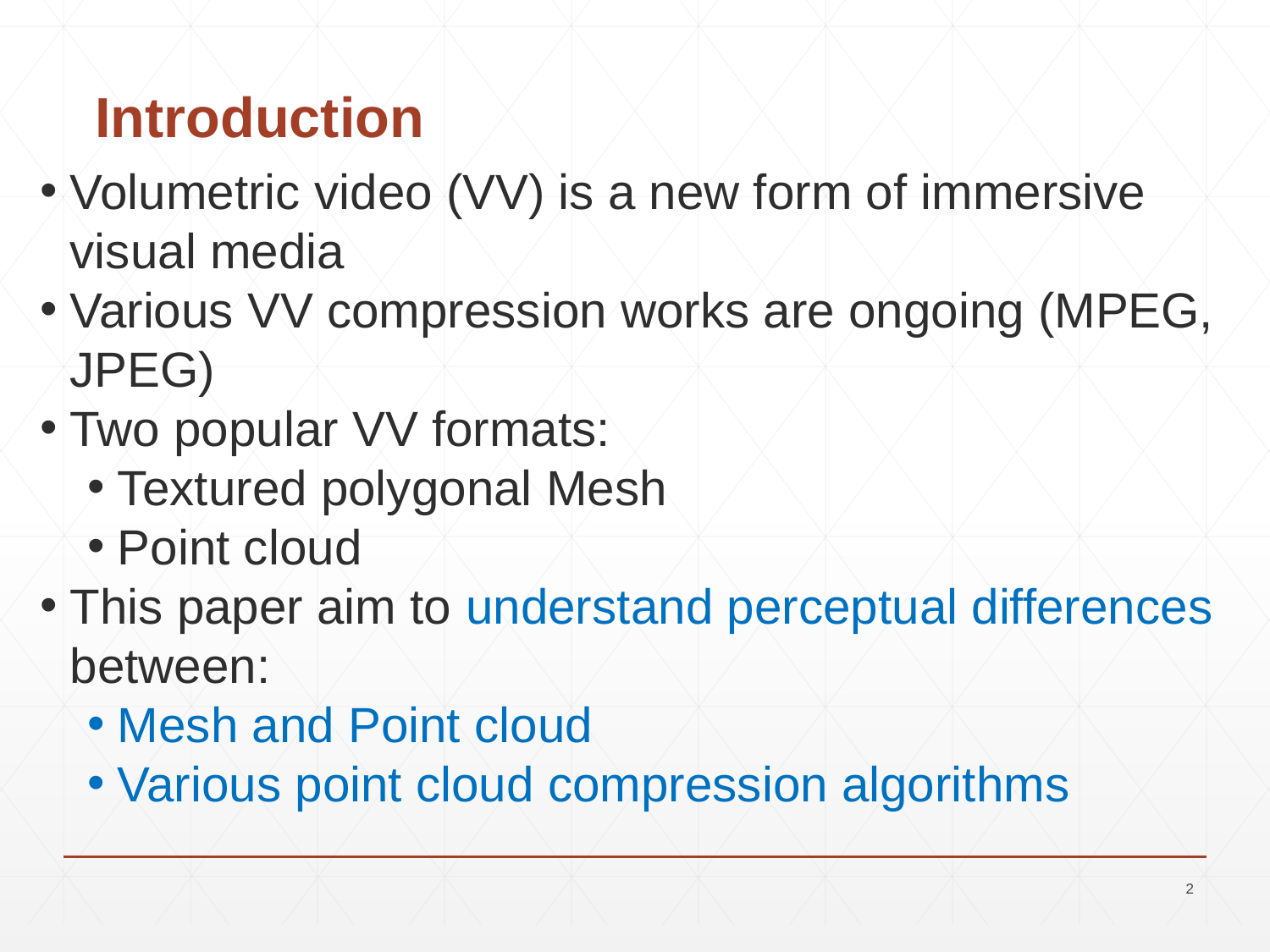

# Introduction
Volumetric video (VV) is a new form of immersive visual media
Various VV compression works are ongoing (MPEG, JPEG)
Two popular VV formats:
Textured polygonal Mesh
Point cloud
This paper aim to understand perceptual differences between:
Mesh and Point cloud
Various point cloud compression algorithms
2